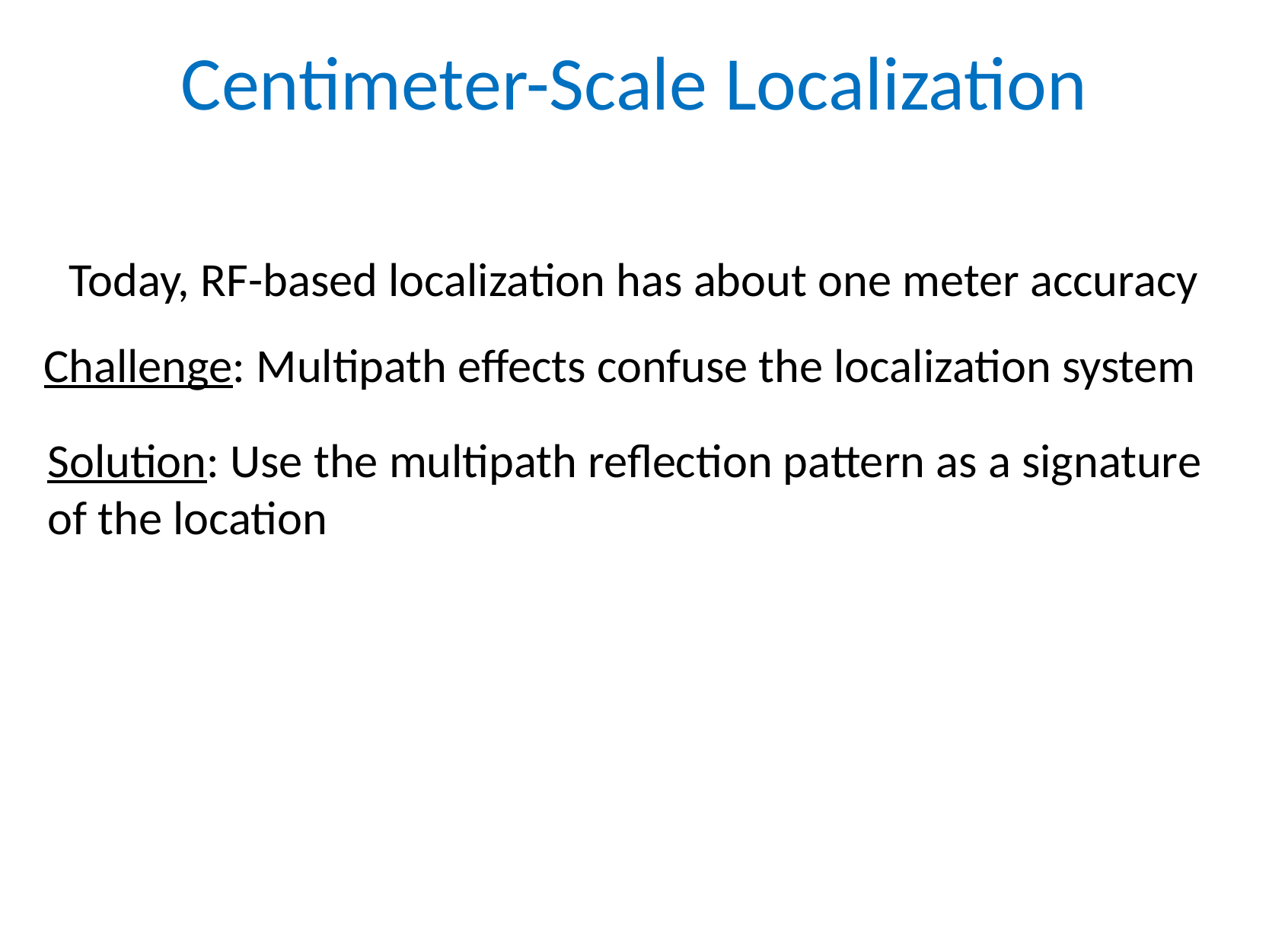

# Centimeter-Scale Localization
Today, RF-based localization has about one meter accuracy
Challenge: Multipath effects confuse the localization system
Solution: Use the multipath reflection pattern as a signature of the location